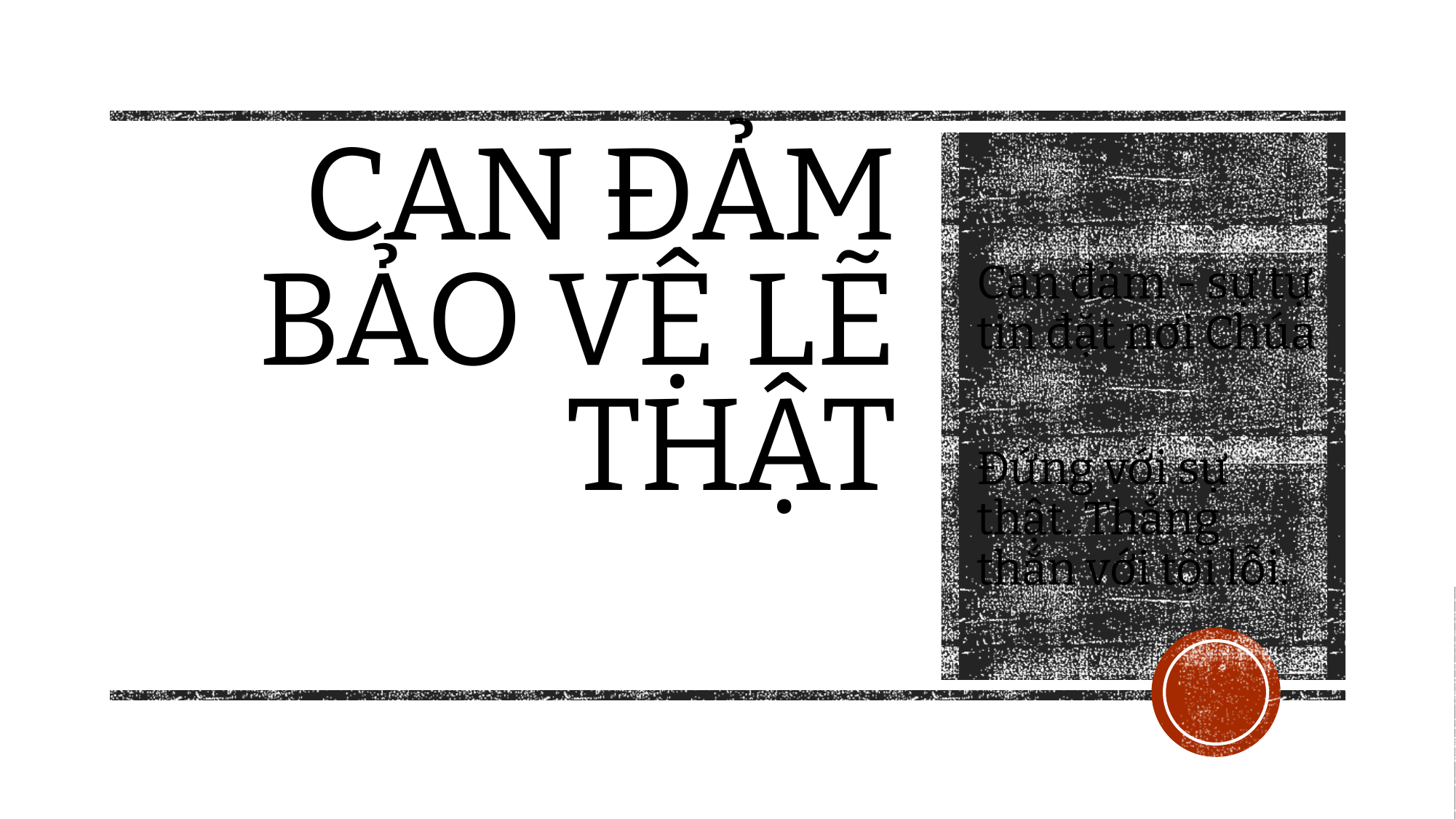

# can đảm bảo vệ lẽ thật

Can đảm - sự tự tin đặt nơi Chúa

Đứng với sự thật. Thẳng thắn với tội lỗi.